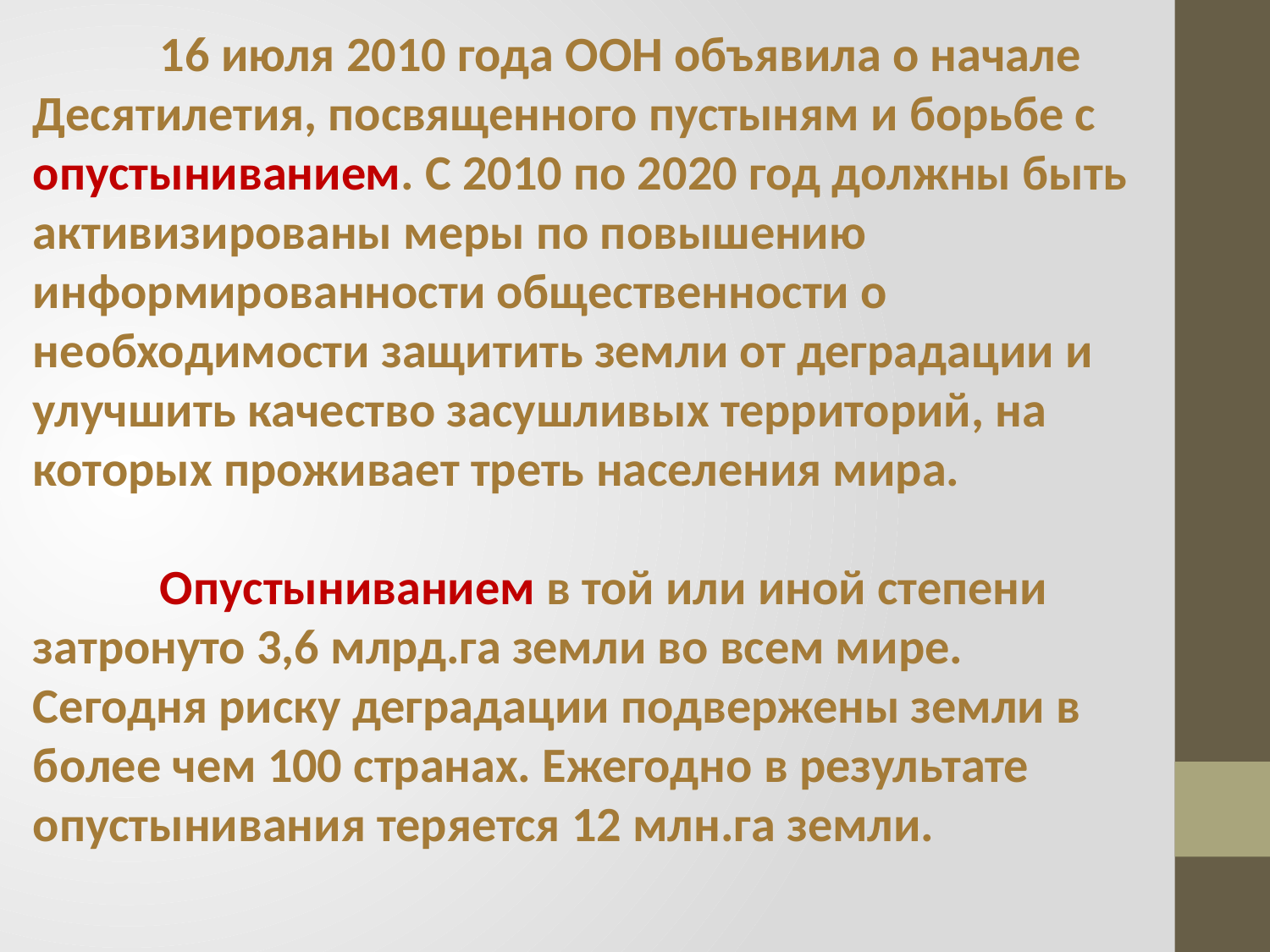

16 июля 2010 года ООН объявила о начале Десятилетия, посвященного пустыням и борьбе с опустыниванием. С 2010 по 2020 год должны быть активизированы меры по повышению информированности общественности о необходимости защитить земли от деградации и улучшить качество засушливых территорий, на которых проживает треть населения мира.

	Опустыниванием в той или иной степени затронуто 3,6 млрд.га земли во всем мире. Сегодня риску деградации подвержены земли в более чем 100 странах. Ежегодно в результате опустынивания теряется 12 млн.га земли.